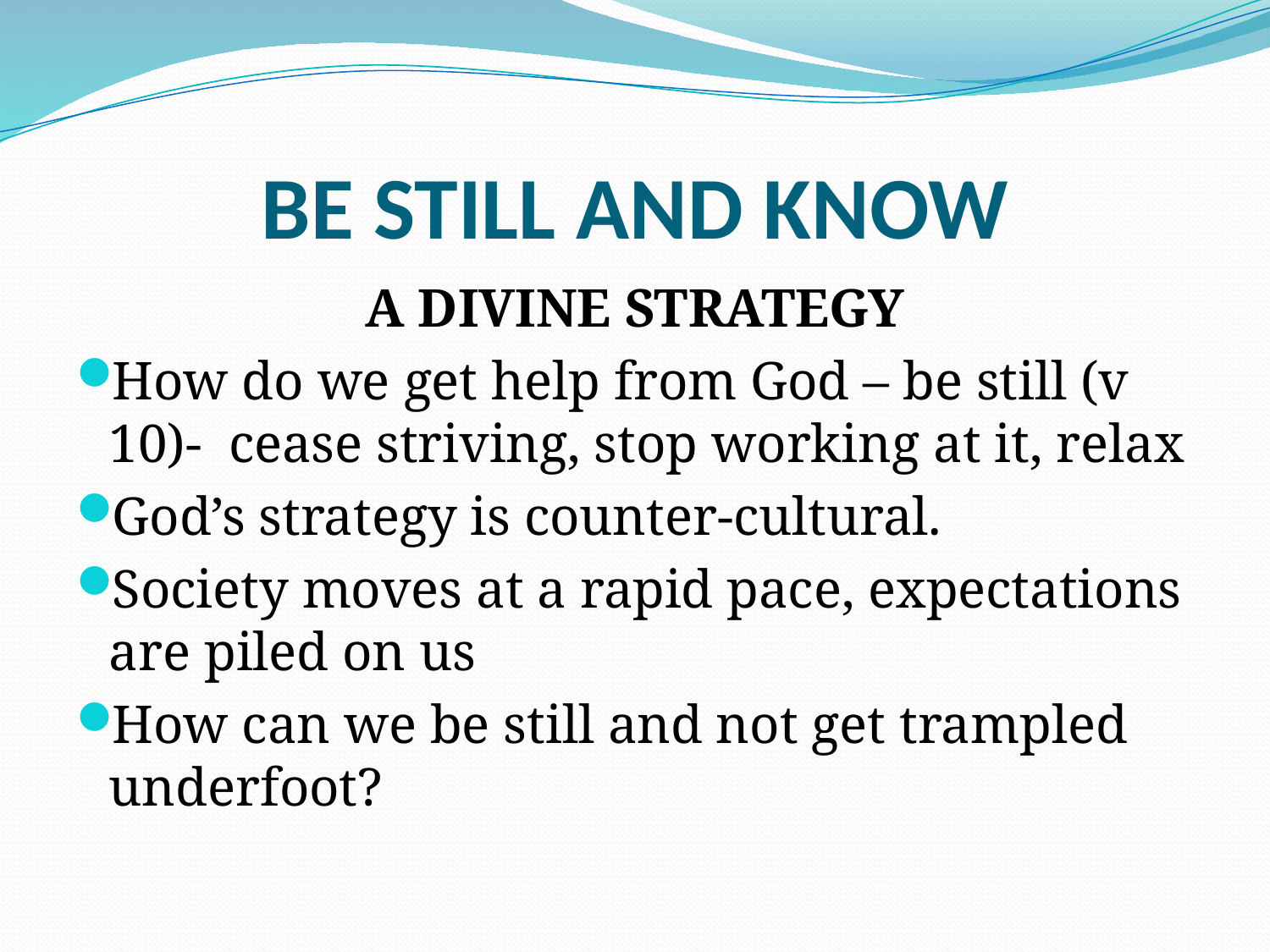

# BE STILL AND KNOW
A DIVINE STRATEGY
How do we get help from God – be still (v 10)-  cease striving, stop working at it, relax
God’s strategy is counter-cultural.
Society moves at a rapid pace, expectations are piled on us
How can we be still and not get trampled underfoot?